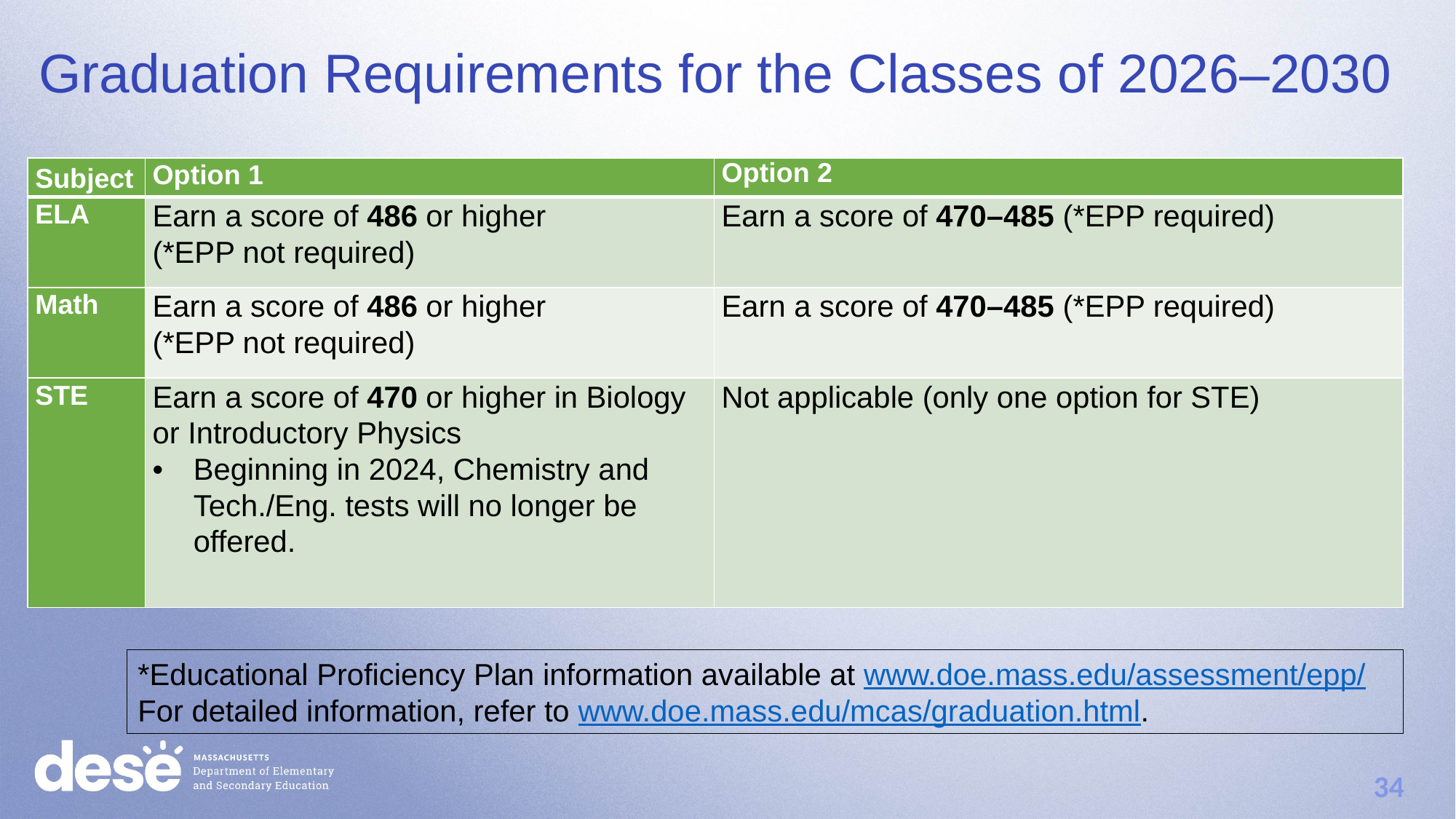

Graduation Requirements for the Classes of 2026–2030
| Subject | Option 1 | Option 2 |
| --- | --- | --- |
| ELA | Earn a score of 486 or higher (\*EPP not required) | Earn a score of 470–485 (\*EPP required) |
| Math | Earn a score of 486 or higher (\*EPP not required) | Earn a score of 470–485 (\*EPP required) |
| STE | Earn a score of 470 or higher in Biology or Introductory Physics Beginning in 2024, Chemistry and Tech./Eng. tests will no longer be offered. | Not applicable (only one option for STE) |
*Educational Proficiency Plan information available at www.doe.mass.edu/assessment/epp/
For detailed information, refer to www.doe.mass.edu/mcas/graduation.html.